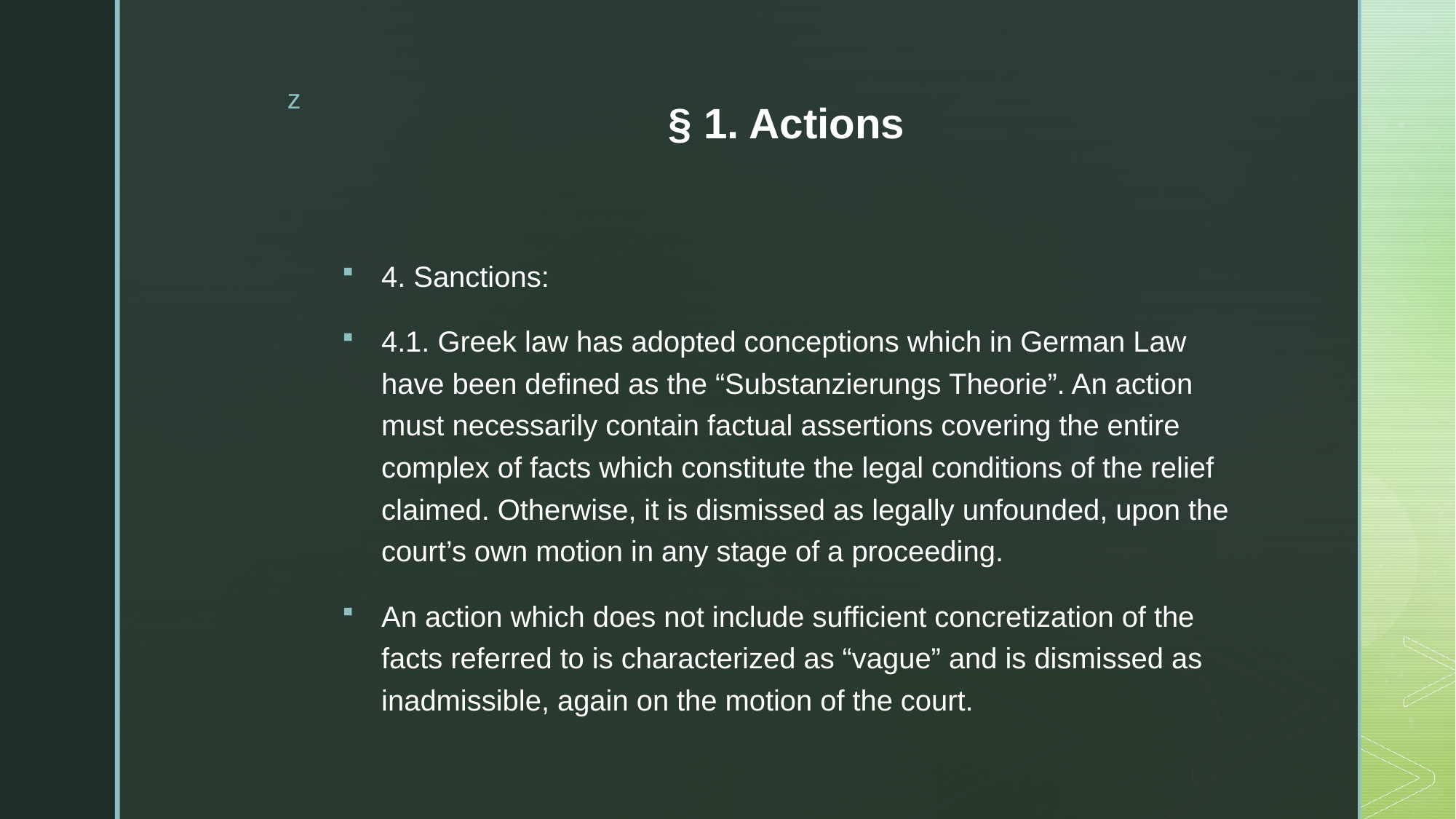

# § 1. Actions
4. Sanctions:
4.1. Greek law has adopted conceptions which in German Law have been defined as the “Substanzierungs Theorie”. An action must necessarily contain factual assertions covering the entire complex of facts which constitute the legal conditions of the relief claimed. Otherwise, it is dismissed as legally unfounded, upon the court’s own motion in any stage of a proceeding.
An action which does not include sufficient concretization of the facts referred to is characterized as “vague” and is dismissed as inadmissible, again on the motion of the court.